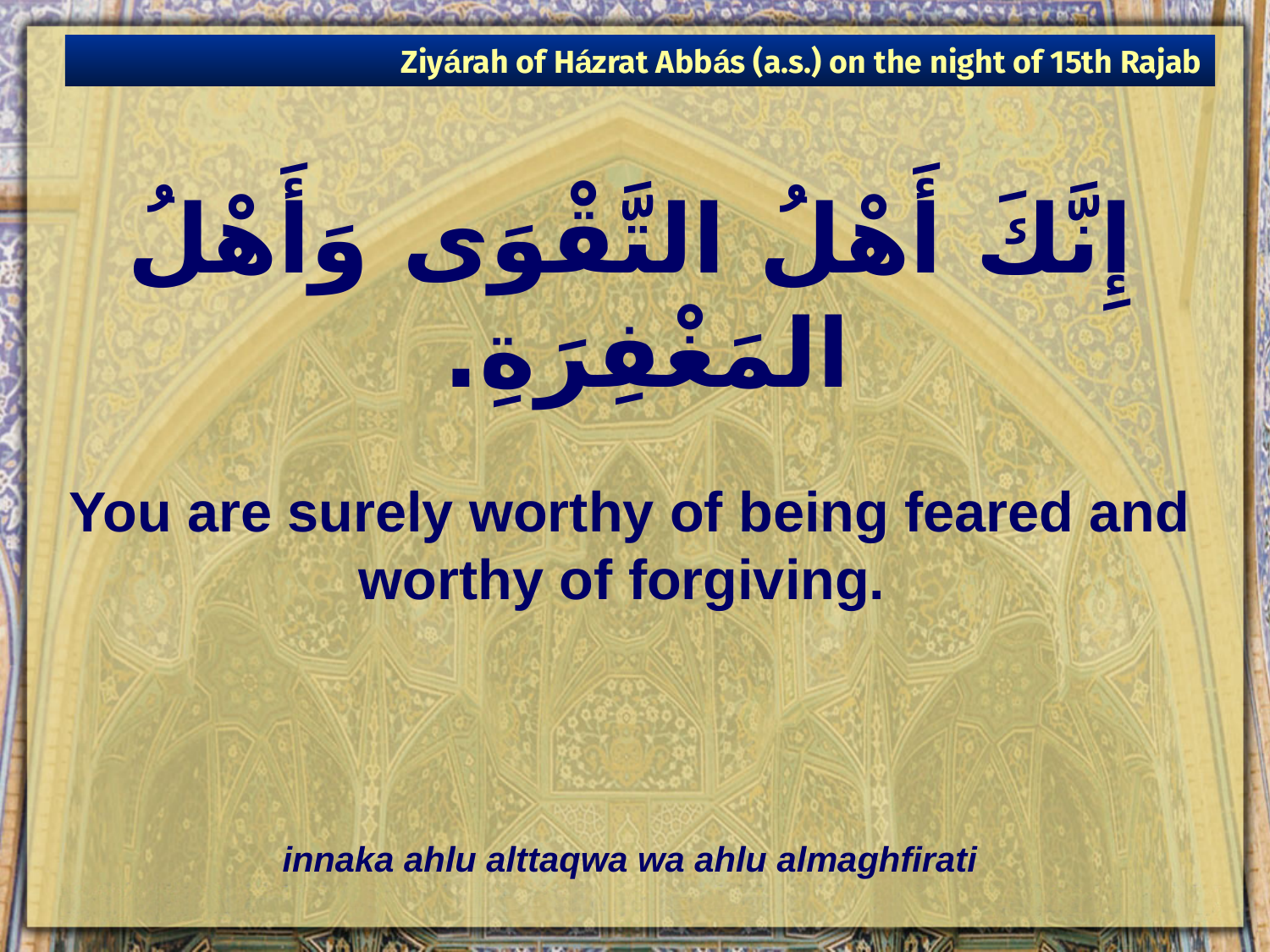

Ziyárah of Házrat Abbás (a.s.) on the night of 15th Rajab
# إِنَّكَ أَهْلُ التَّقْوَى وَأَهْلُ المَغْفِرَةِ.
You are surely worthy of being feared and worthy of forgiving.
innaka ahlu alttaqwa wa ahlu almaghfirati